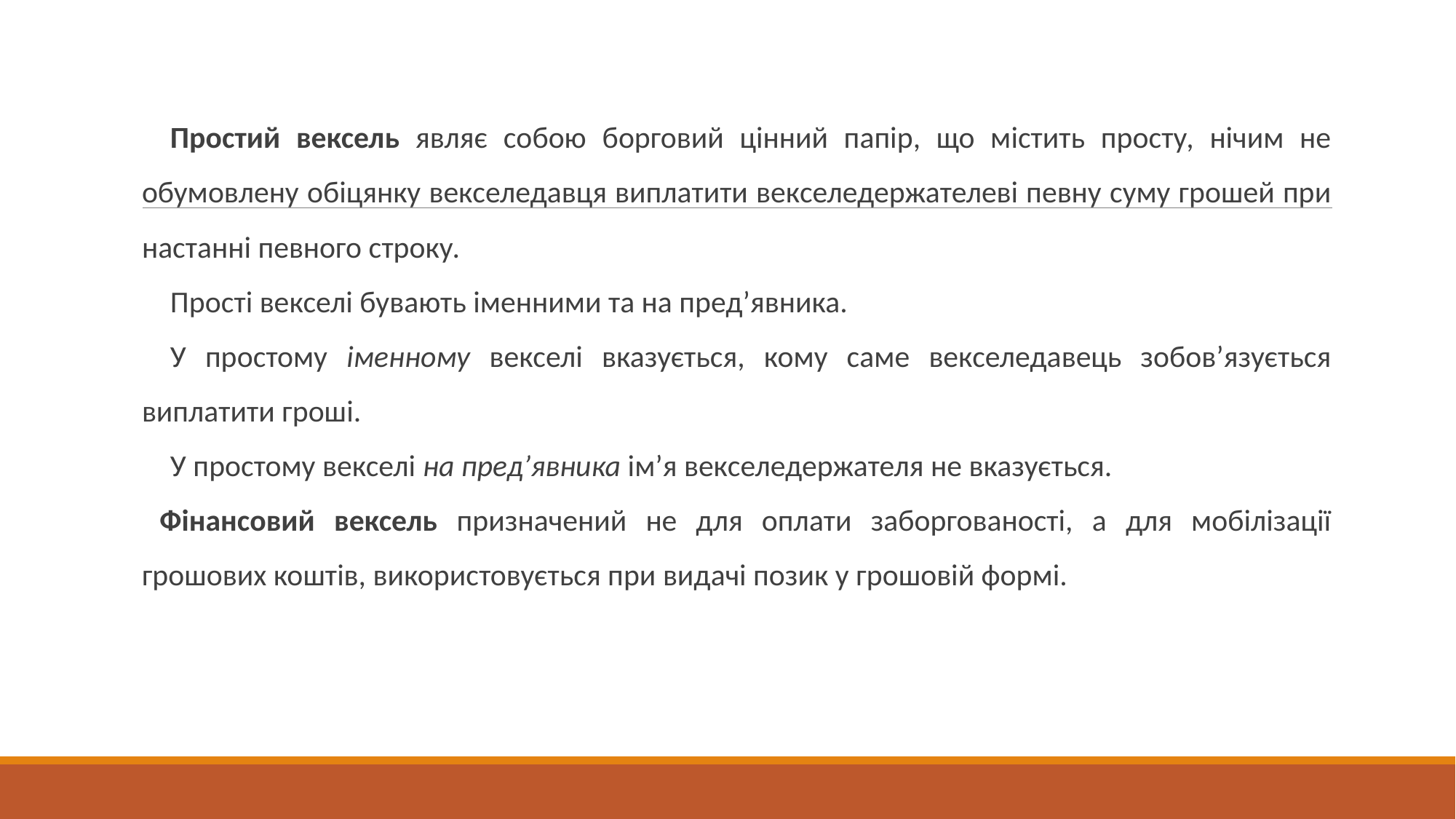

Простий вексель являє собою борговий цінний папір, що містить просту, нічим не обумовлену обіцянку векселедавця виплатити векселедержателеві певну суму грошей при настанні певного строку.
Прості векселі бувають іменними та на пред’явника.
У простому іменному векселі вказується, кому саме векселедавець зобов’язується виплатити гроші.
У простому векселі на пред’явника ім’я векселедержателя не вказується.
Фінансовий вексель призначений не для оплати заборгованості, а для мобілізації грошових коштів, використовується при видачі позик у грошовій формі.